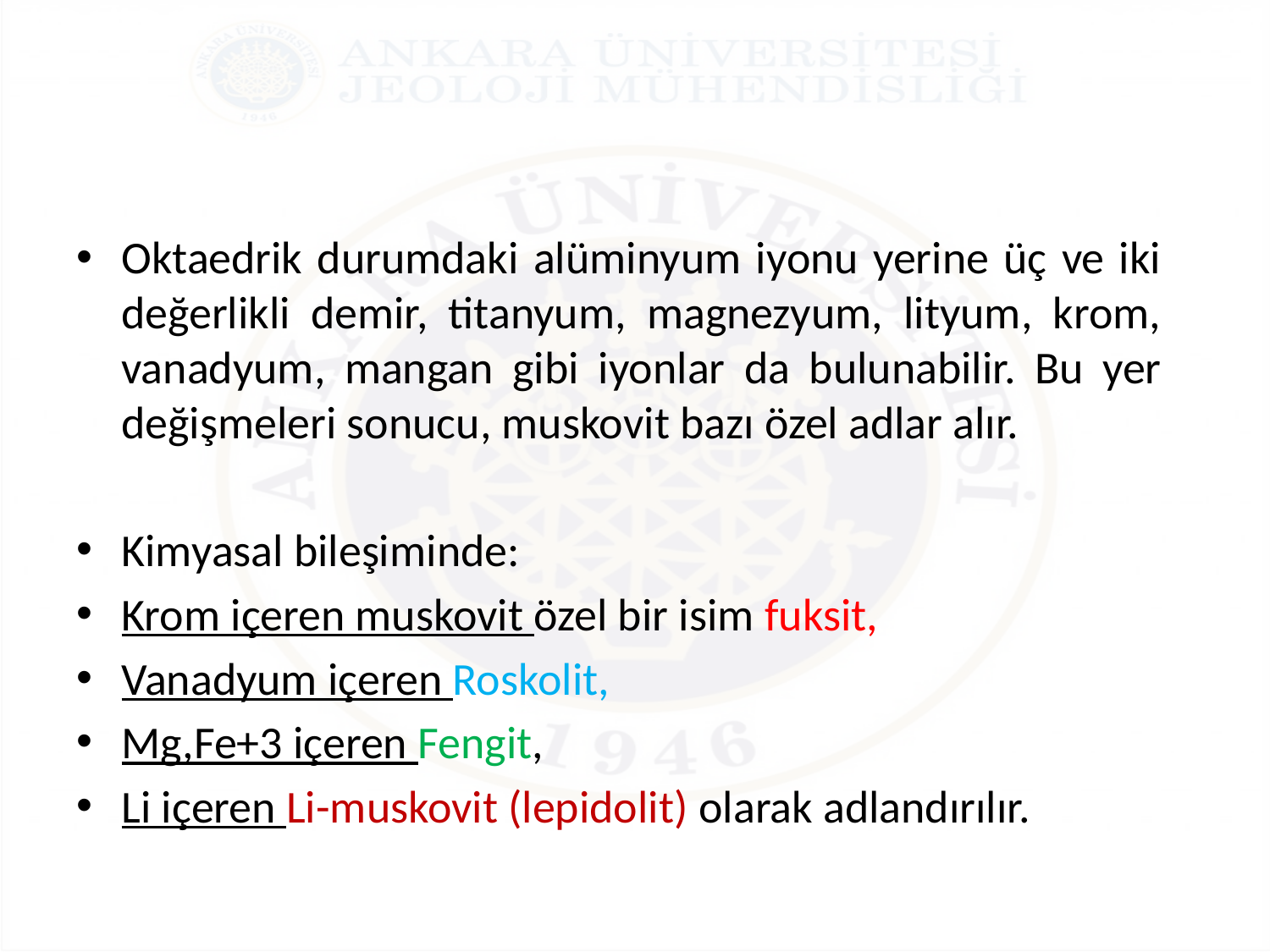

#
Oktaedrik durumdaki alüminyum iyonu yerine üç ve iki değerlikli demir, titanyum, magnezyum, lityum, krom, vanadyum, mangan gibi iyonlar da bulunabilir. Bu yer değişmeleri sonucu, muskovit bazı özel adlar alır.

Kimyasal bileşiminde:
Krom içeren muskovit özel bir isim fuksit,
Vanadyum içeren Roskolit,
Mg,Fe+3 içeren Fengit,
Li içeren Li-muskovit (lepidolit) olarak adlandırılır.